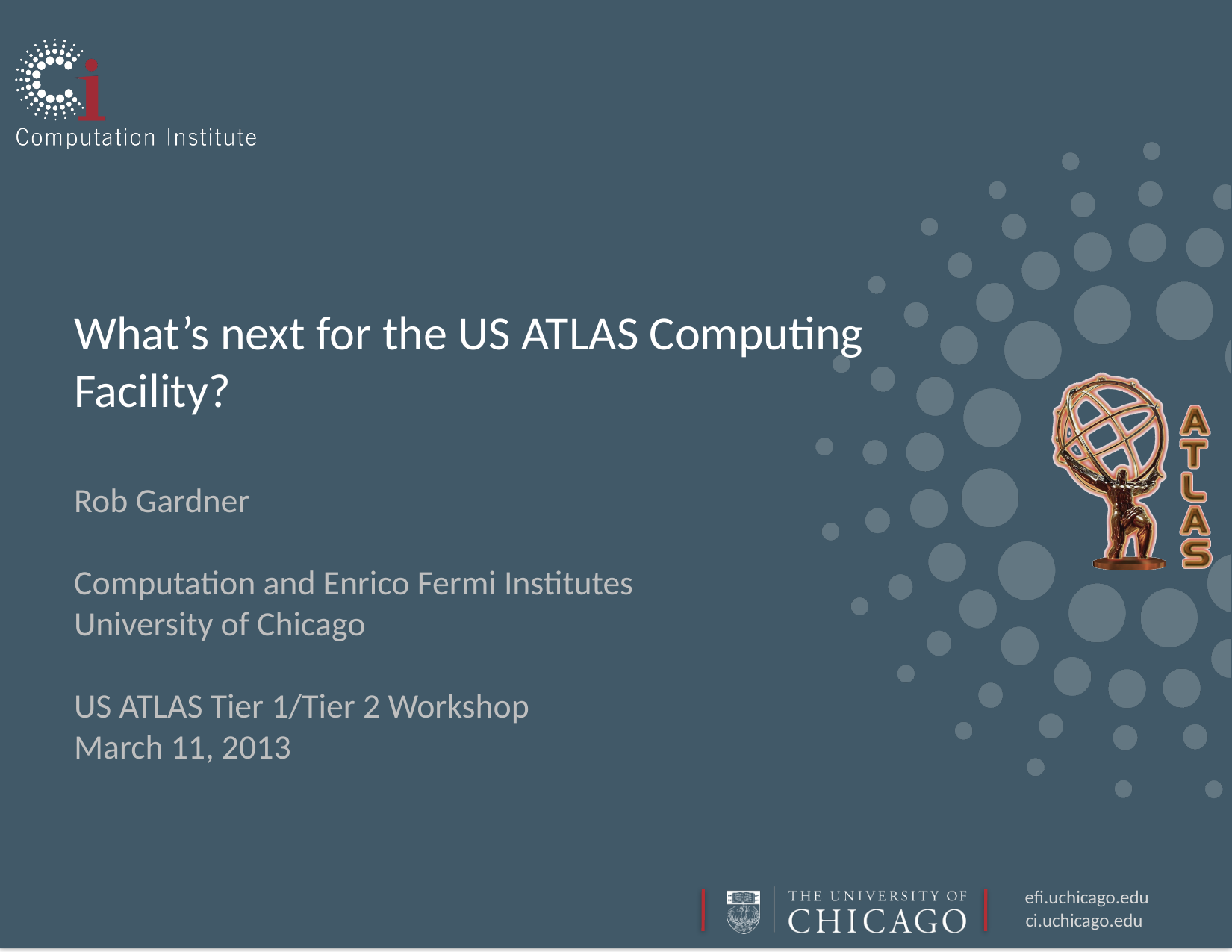

# What’s next for the US ATLAS Computing Facility?
Rob Gardner

Computation and Enrico Fermi Institutes
University of Chicago

US ATLAS Tier 1/Tier 2 Workshop
March 11, 2013